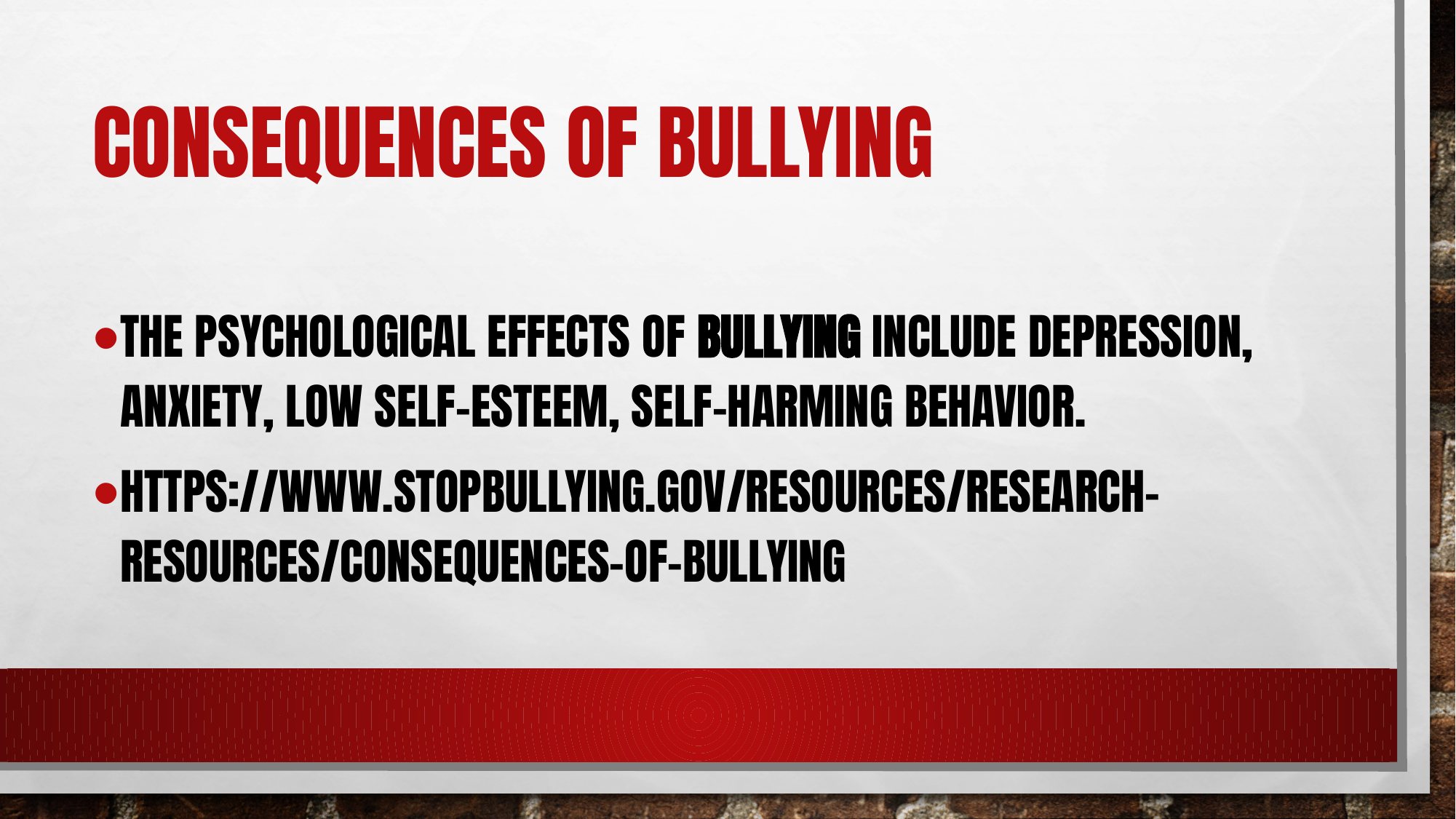

# Consequences of bullying
The psychological effects of bullying include depression, anxiety, low self-esteem, self-harming behavior.
https://www.stopbullying.gov/resources/research-resources/consequences-of-bullying